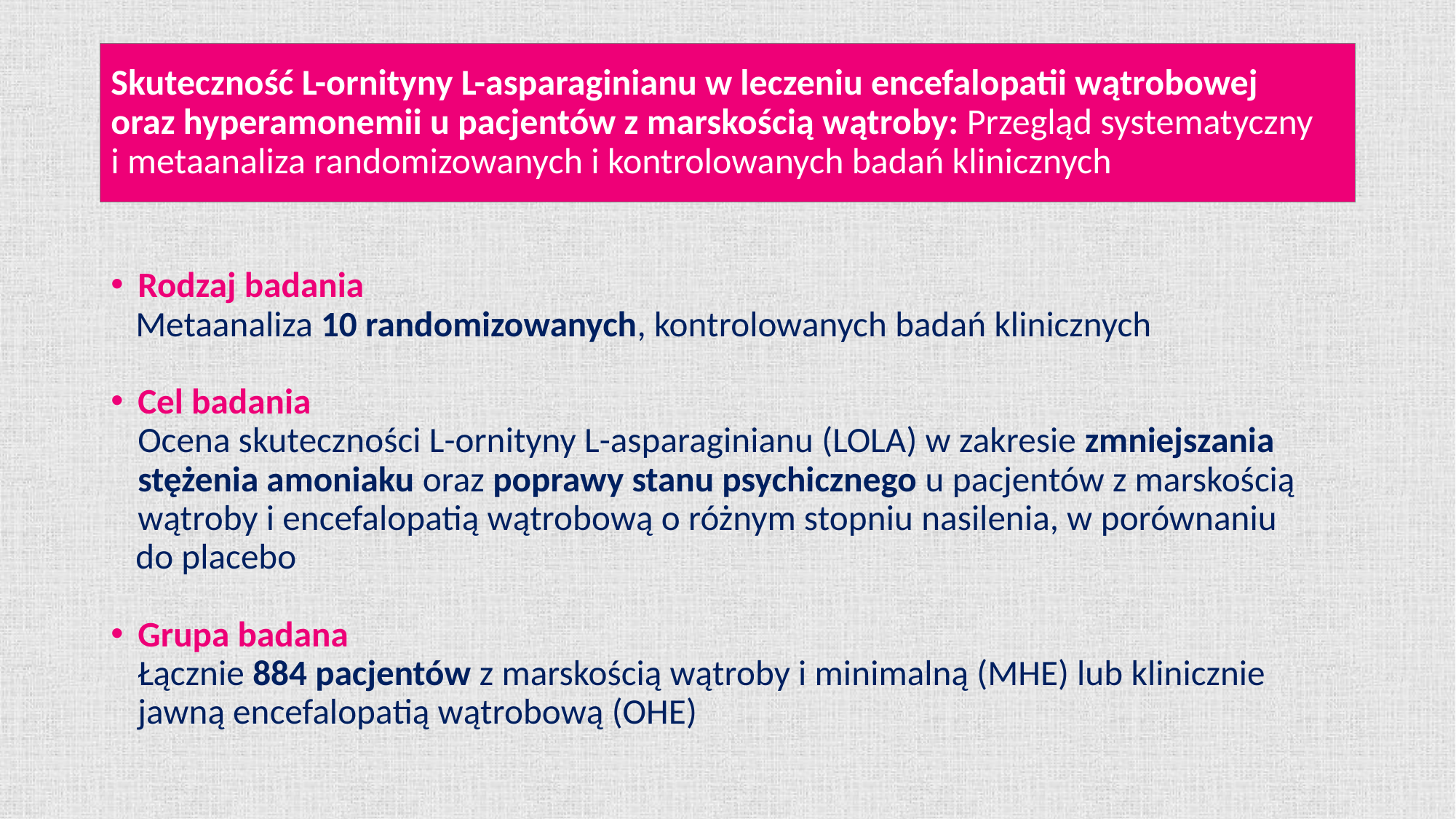

# Skuteczność L-ornityny L-asparaginianu w leczeniu encefalopatii wątrobowej oraz hyperamonemii u pacjentów z marskością wątroby: Przegląd systematyczny i metaanaliza randomizowanych i kontrolowanych badań klinicznych

Rodzaj badania
   Metaanaliza 10 randomizowanych, kontrolowanych badań klinicznych

Cel badania
Ocena skuteczności L-ornityny L-asparaginianu (LOLA) w zakresie zmniejszania stężenia amoniaku oraz poprawy stanu psychicznego u pacjentów z marskością wątroby i encefalopatią wątrobową o różnym stopniu nasilenia, w porównaniu
   do placebo

Grupa badana
Łącznie 884 pacjentów z marskością wątroby i minimalną (MHE) lub klinicznie jawną encefalopatią wątrobową (OHE)